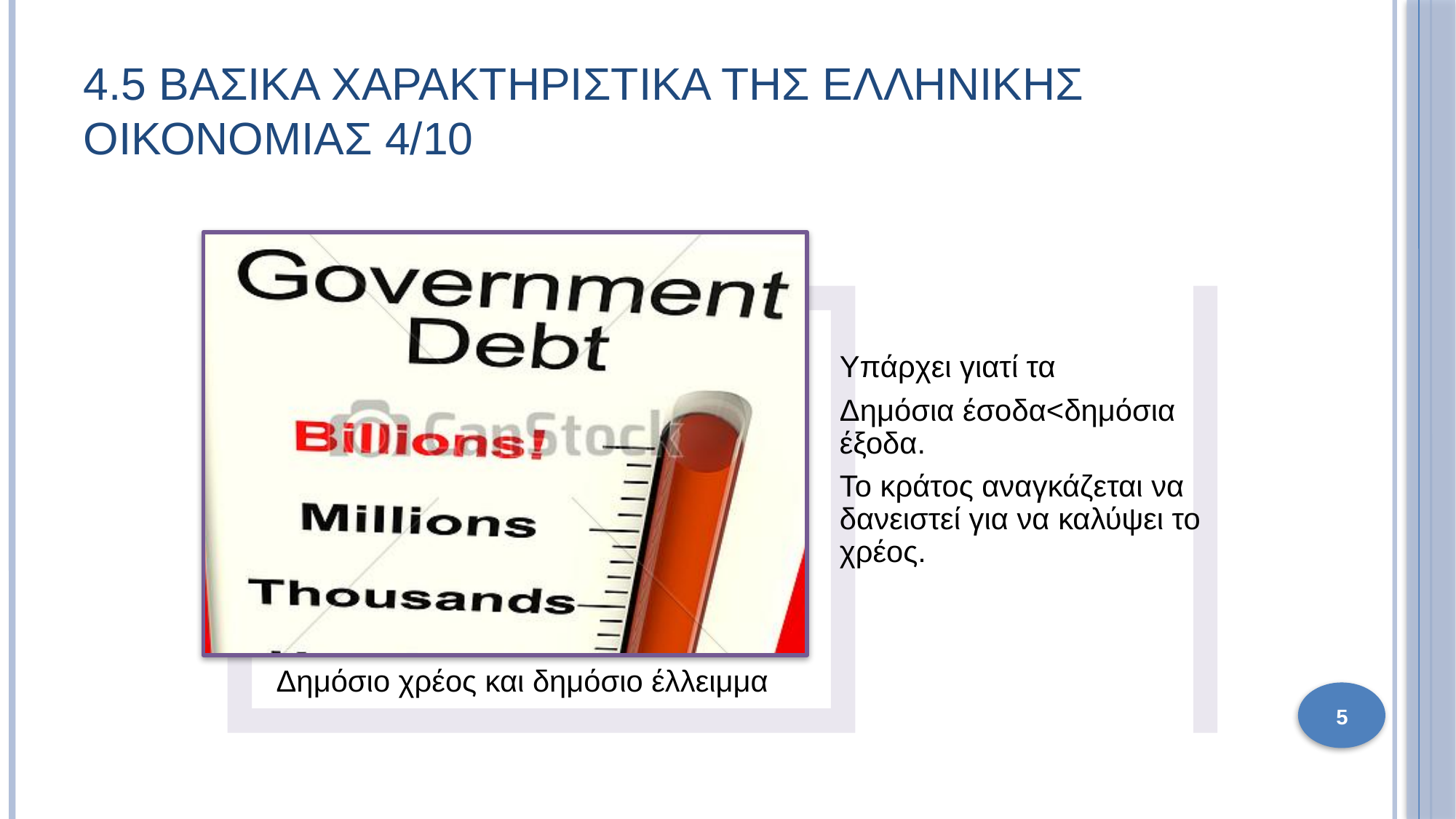

# 4.5 βασικα χαρακτηριστικα τησ ελληνικησ οικονομιασ 4/10
Δημόσιο χρέος και δημόσιο έλλειμμα
Υπάρχει γιατί τα
Δημόσια έσοδα<δημόσια έξοδα.
Το κράτος αναγκάζεται να δανειστεί για να καλύψει το χρέος.
5